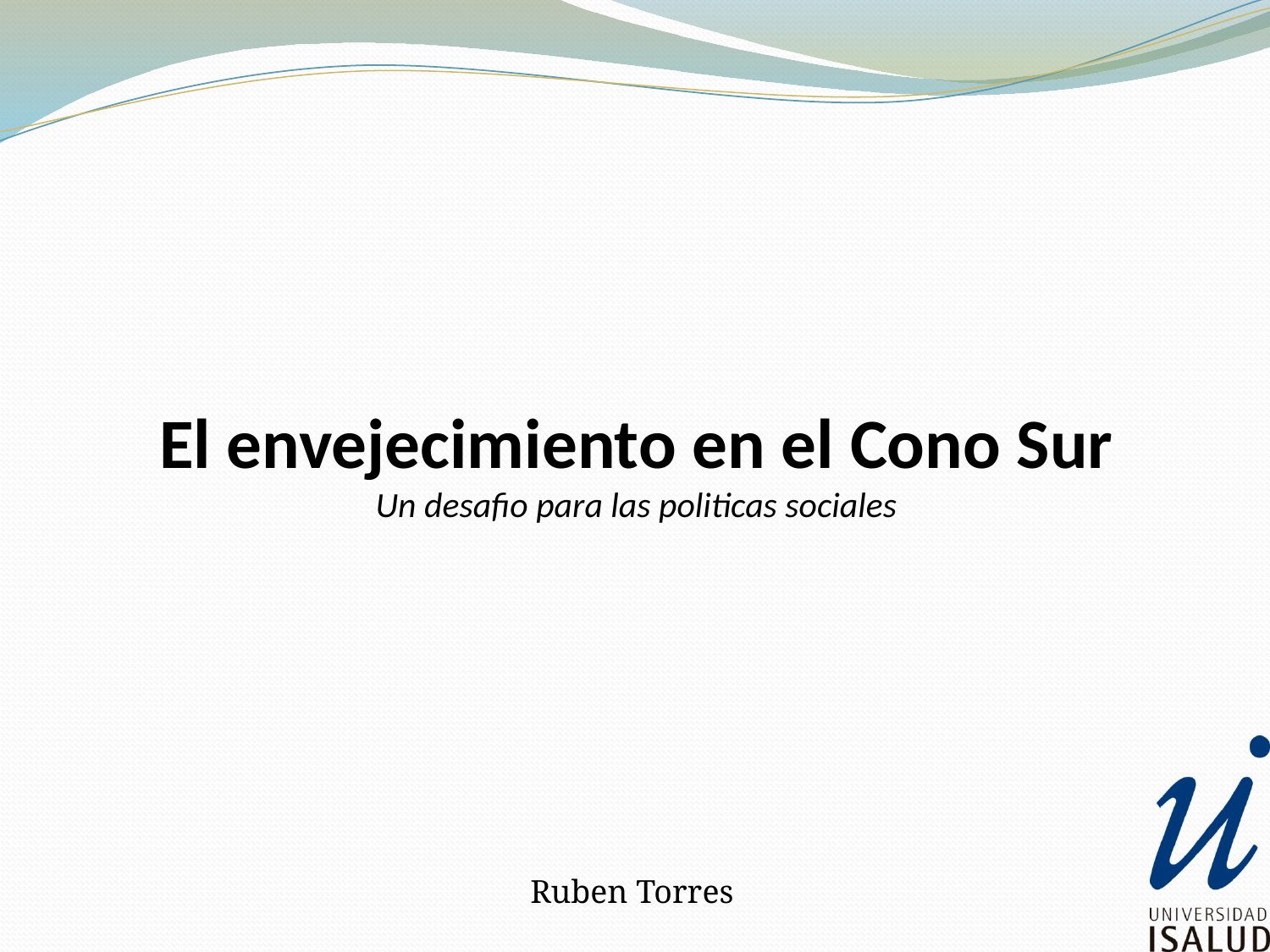

# El envejecimiento en el Cono Sur Un desafio para las politicas sociales
Ruben Torres